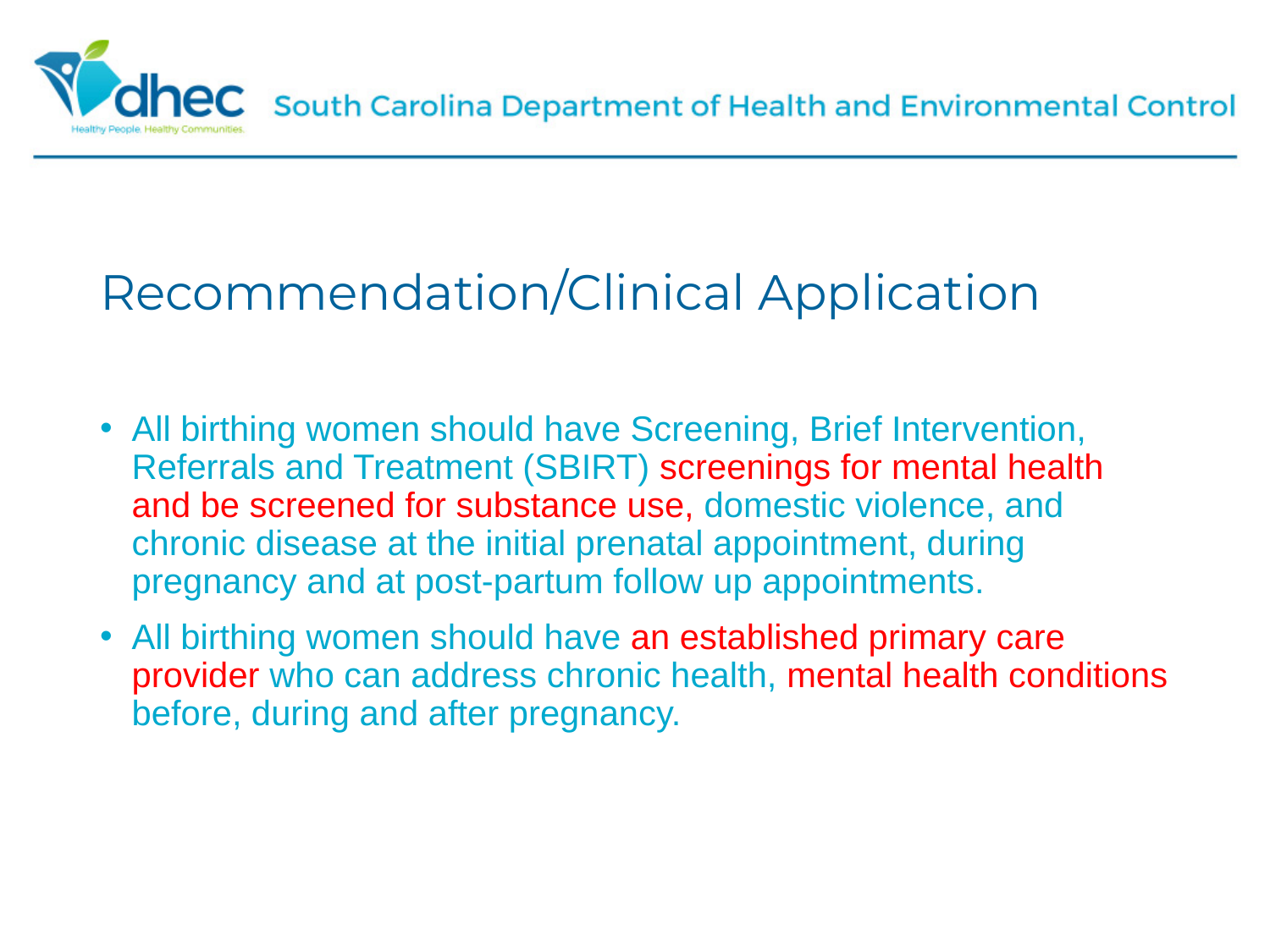

# Recommendation/Clinical Application
All birthing women should have Screening, Brief Intervention, Referrals and Treatment (SBIRT) screenings for mental health and be screened for substance use, domestic violence, and chronic disease at the initial prenatal appointment, during pregnancy and at post-partum follow up appointments.
All birthing women should have an established primary care provider who can address chronic health, mental health conditions before, during and after pregnancy.